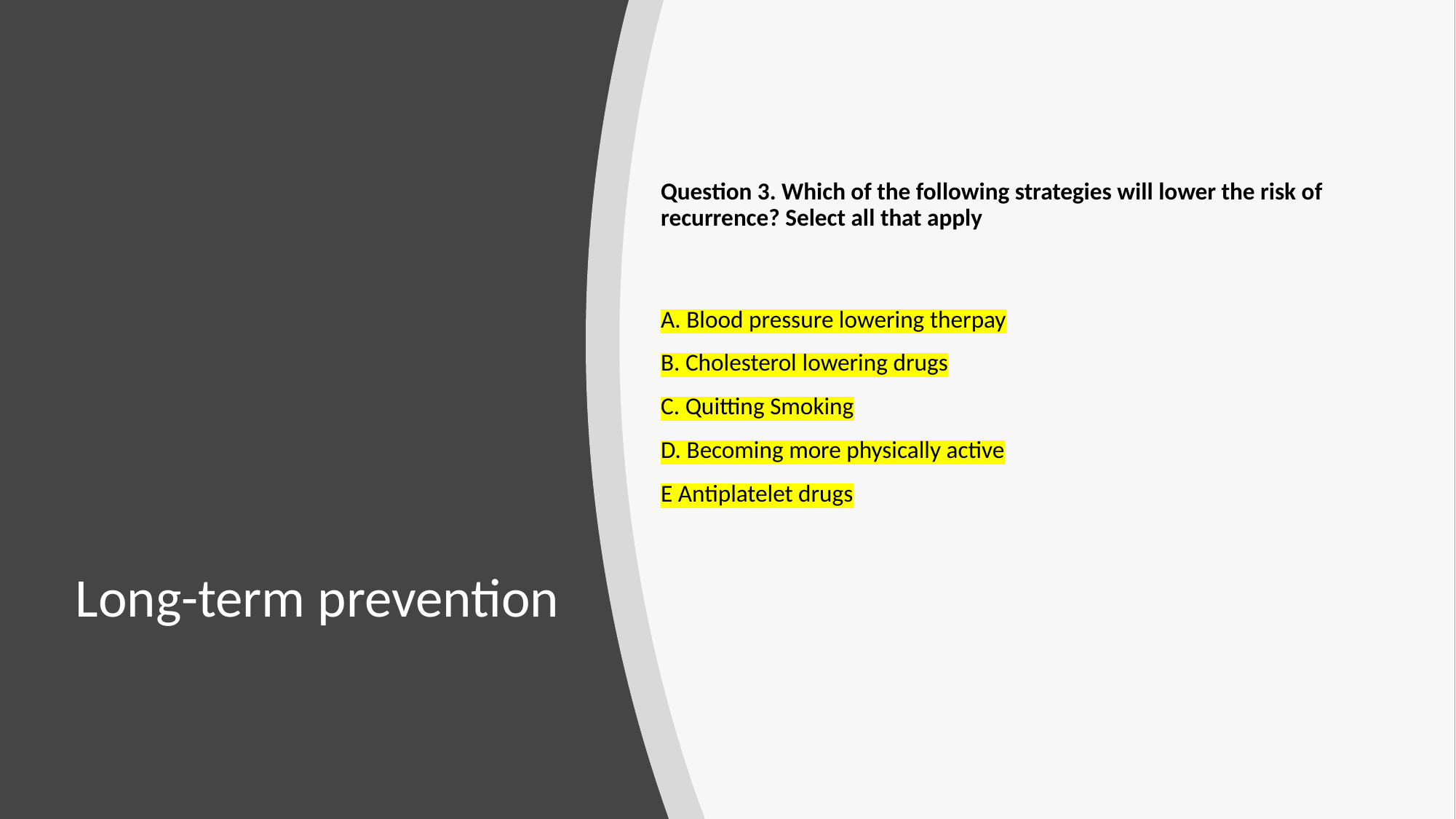

Question 3. Which of the following strategies will lower the risk of recurrence? Select all that apply

A. Blood pressure lowering therpay
B. Cholesterol lowering drugs
C. Quitting Smoking
D. Becoming more physically active
E Antiplatelet drugs

Long-term prevention